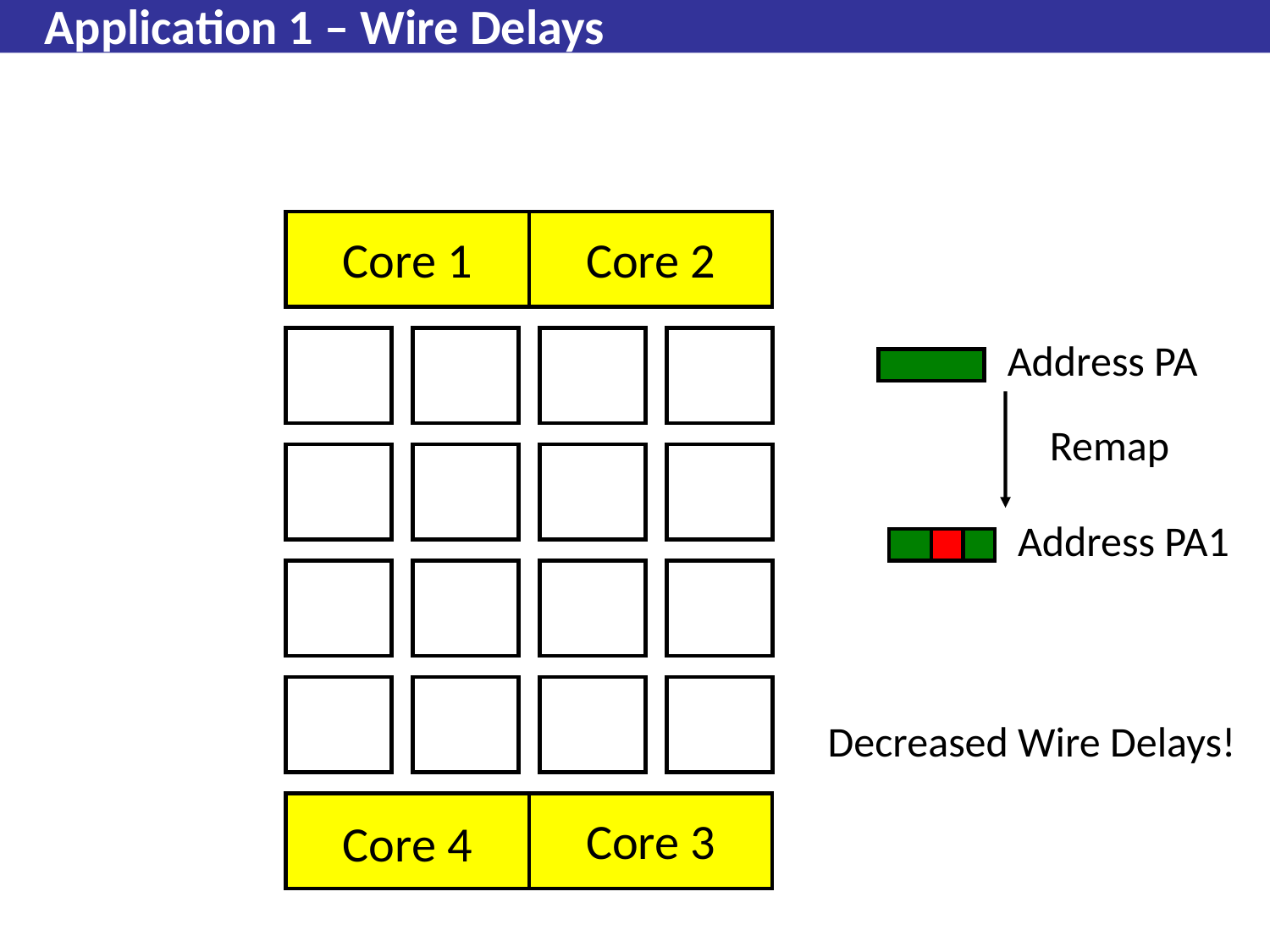

# Application 1 – Wire Delays

Core 1
Core 2

Address PA

Remap

Address PA1

Decreased Wire Delays!

Core 3
Core 4
398